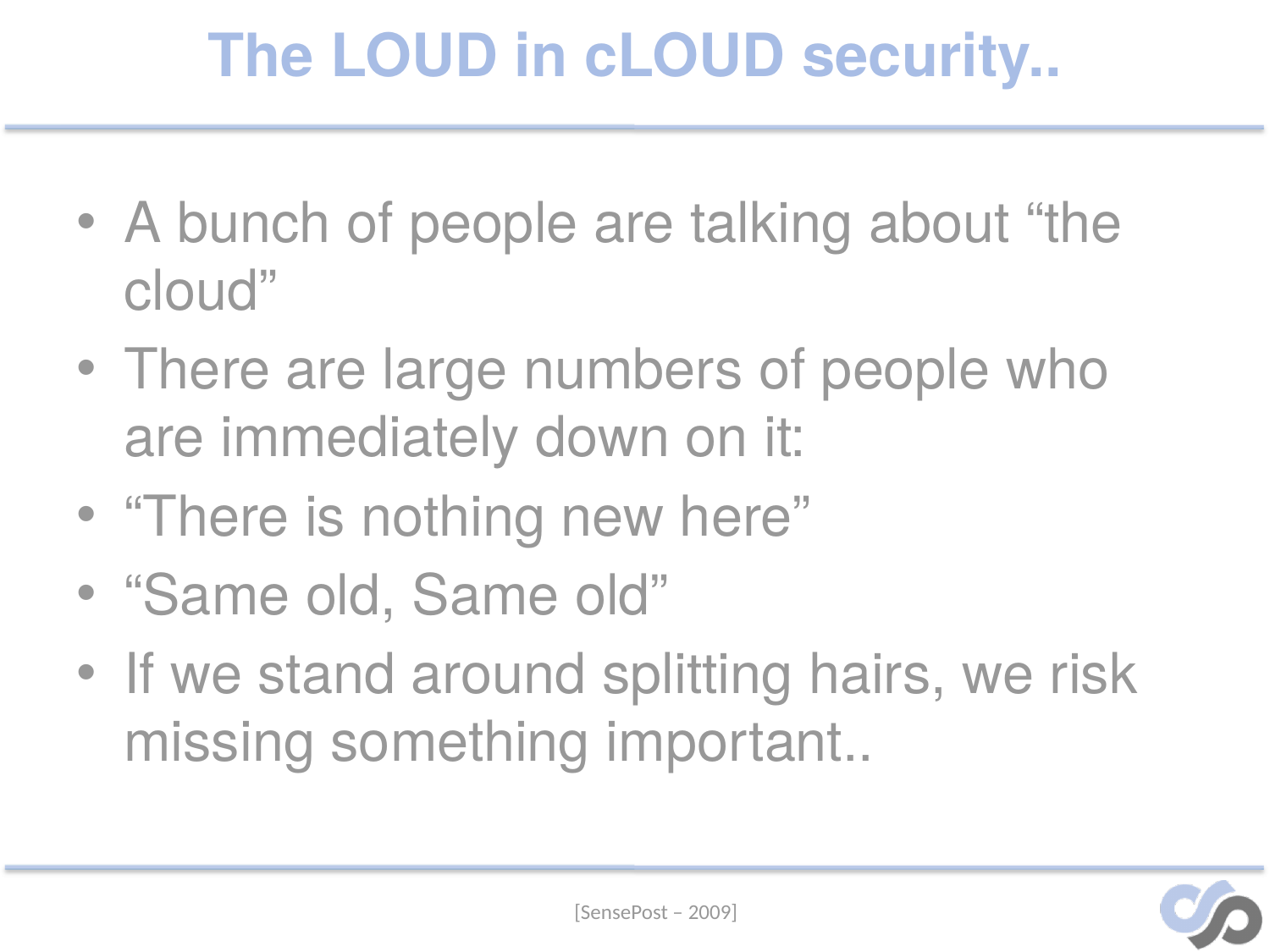

# The LOUD in cLOUD security..
A bunch of people are talking about “the cloud”
There are large numbers of people who are immediately down on it:
“There is nothing new here”
“Same old, Same old”
If we stand around splitting hairs, we risk missing something important..